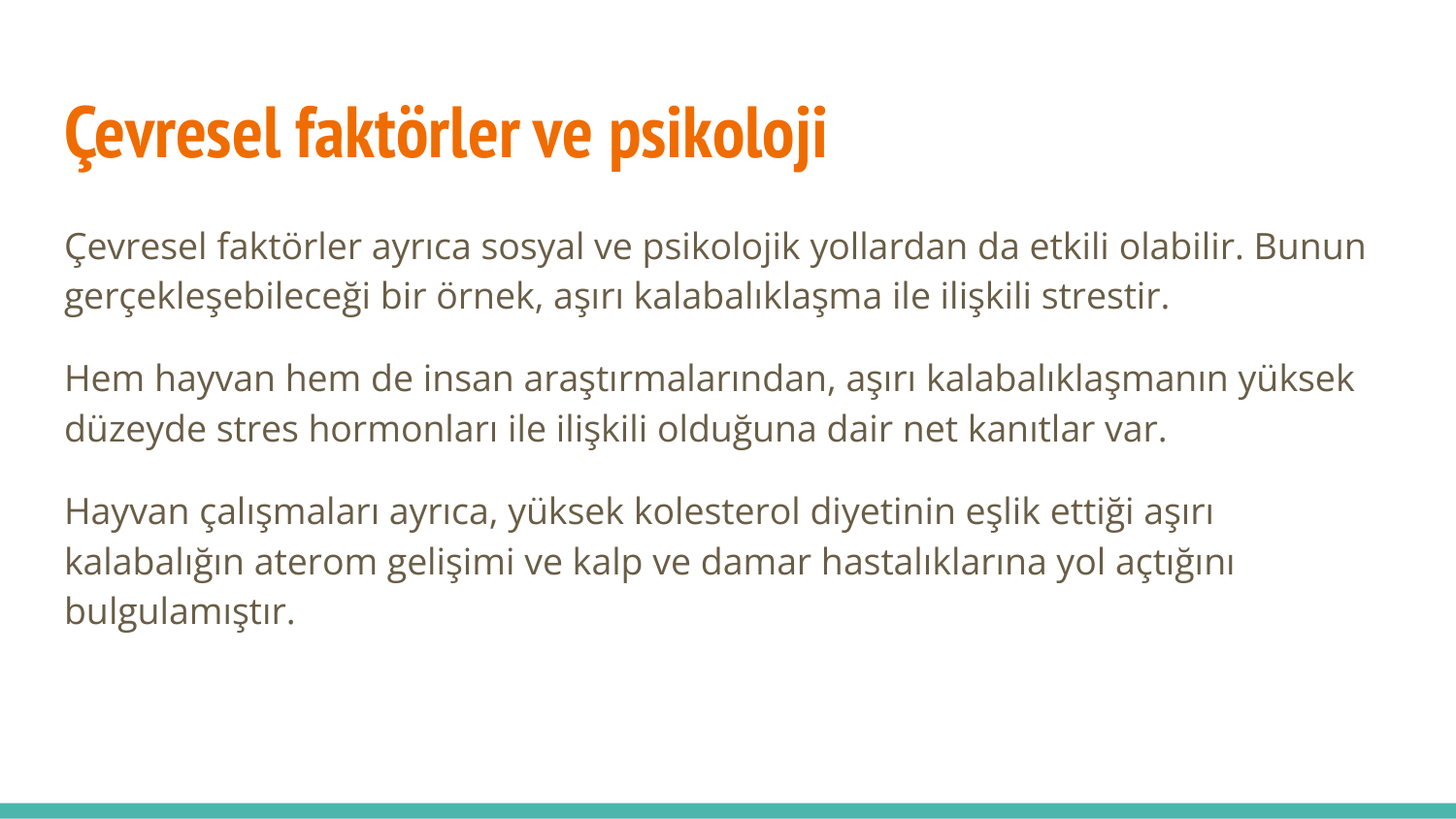

# Çevresel faktörler ve psikoloji
Çevresel faktörler ayrıca sosyal ve psikolojik yollardan da etkili olabilir. Bunun gerçekleşebileceği bir örnek, aşırı kalabalıklaşma ile ilişkili strestir.
Hem hayvan hem de insan araştırmalarından, aşırı kalabalıklaşmanın yüksek düzeyde stres hormonları ile ilişkili olduğuna dair net kanıtlar var.
Hayvan çalışmaları ayrıca, yüksek kolesterol diyetinin eşlik ettiği aşırı kalabalığın aterom gelişimi ve kalp ve damar hastalıklarına yol açtığını bulgulamıştır.